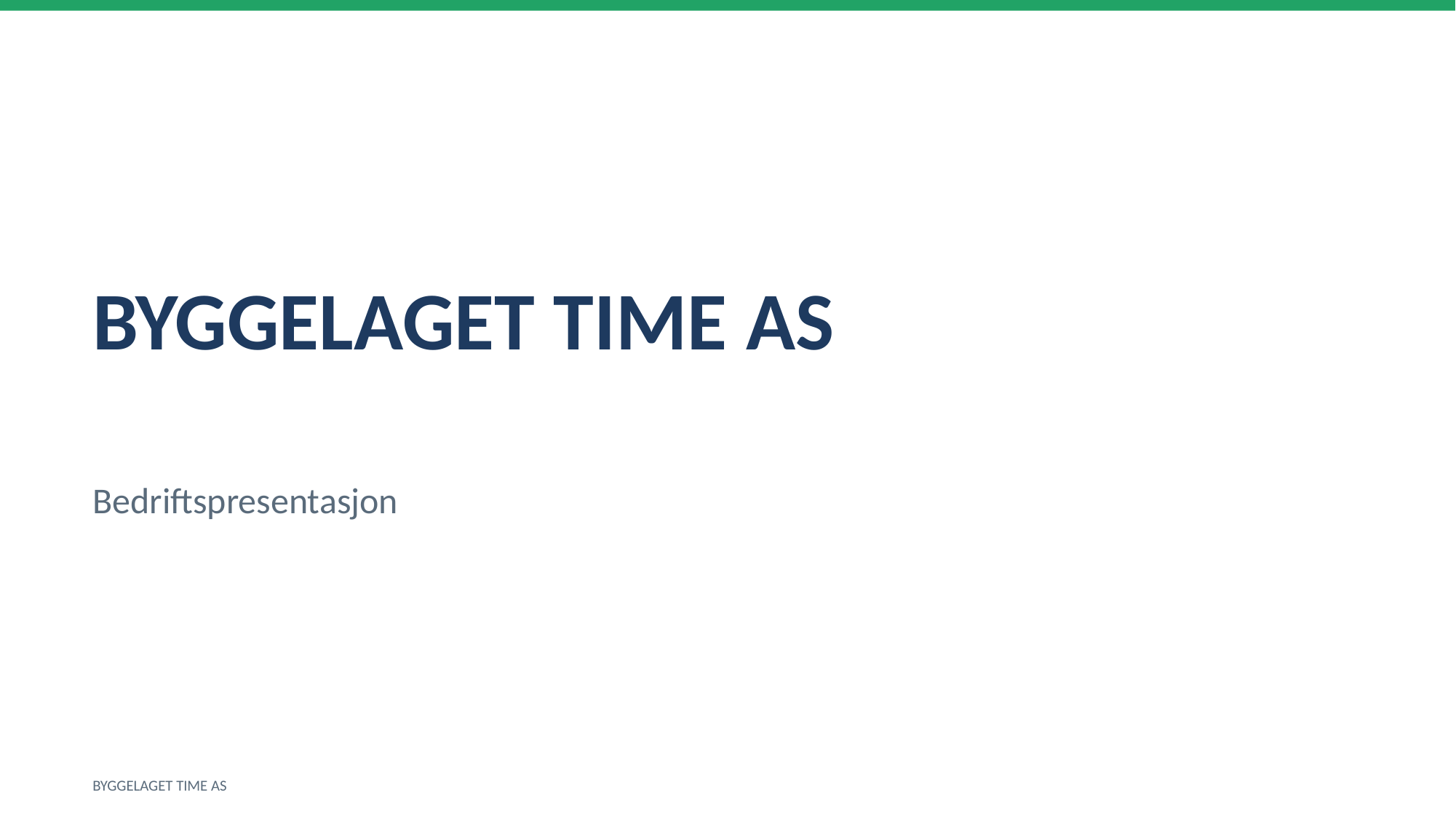

BYGGELAGET TIME AS
Bedriftspresentasjon
BYGGELAGET TIME AS